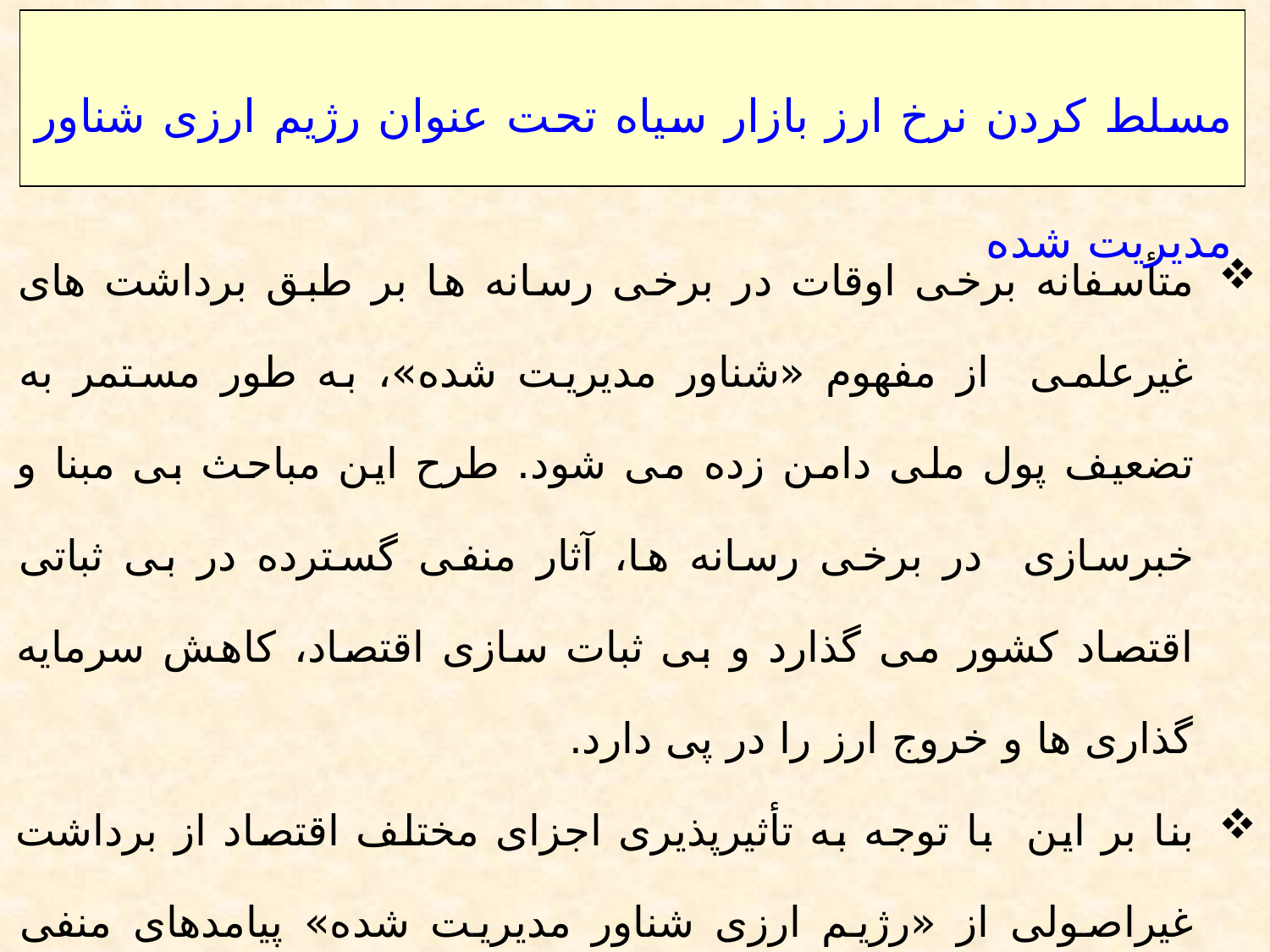

مسلط کردن نرخ ارز بازار سیاه تحت عنوان رژیم ارزی شناور مدیریت شده
متأسفانه برخی اوقات در برخی رسانه ها بر طبق برداشت های غیرعلمی  از مفهوم «شناور مدیریت شده»، به طور مستمر به تضعیف پول ملی دامن زده می شود. طرح این مباحث بی مبنا و خبرسازی  در برخی رسانه ها، آثار منفی گسترده در بی ثباتی اقتصاد کشور می گذارد و بی ثبات سازی اقتصاد، کاهش سرمایه گذاری ها و خروج ارز را در پی دارد.
بنا بر این  با توجه به تأثیرپذیری اجزای مختلف اقتصاد از برداشت غیراصولی از «رژیم ارزی شناور مدیریت شده» پیامدهای منفی اقتصادی به همراه خواهد داشت.